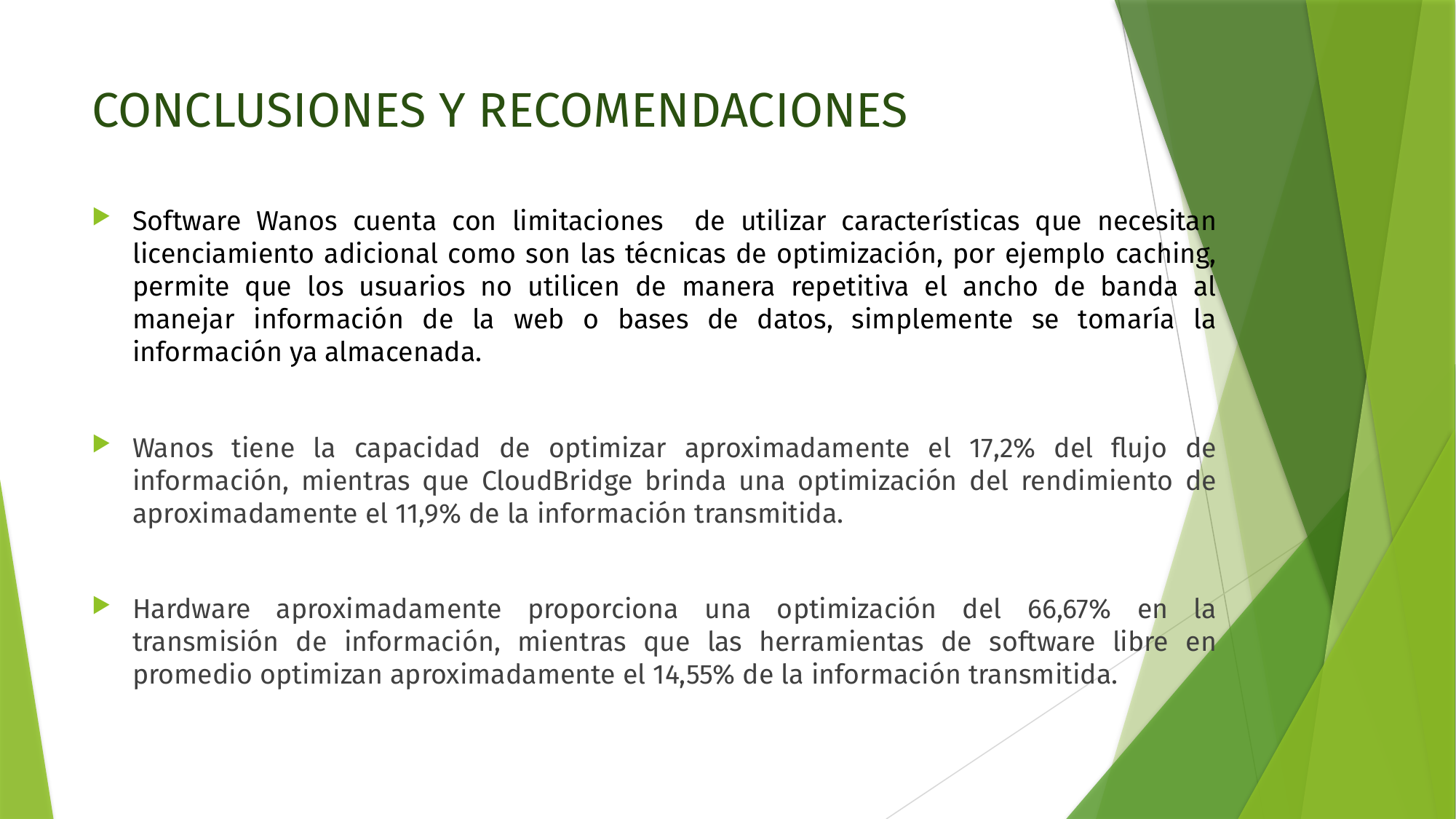

# CONCLUSIONES Y RECOMENDACIONES
Software Wanos cuenta con limitaciones  de utilizar características que necesitan licenciamiento adicional como son las técnicas de optimización, por ejemplo caching, permite que los usuarios no utilicen de manera repetitiva el ancho de banda al manejar información de la web o bases de datos, simplemente se tomaría la información ya almacenada.

Wanos tiene la capacidad de optimizar aproximadamente el 17,2% del flujo de información, mientras que CloudBridge brinda una optimización del rendimiento de aproximadamente el 11,9% de la información transmitida.

Hardware aproximadamente proporciona una optimización del 66,67% en la transmisión de información, mientras que las herramientas de software libre en promedio optimizan aproximadamente el 14,55% de la información transmitida.